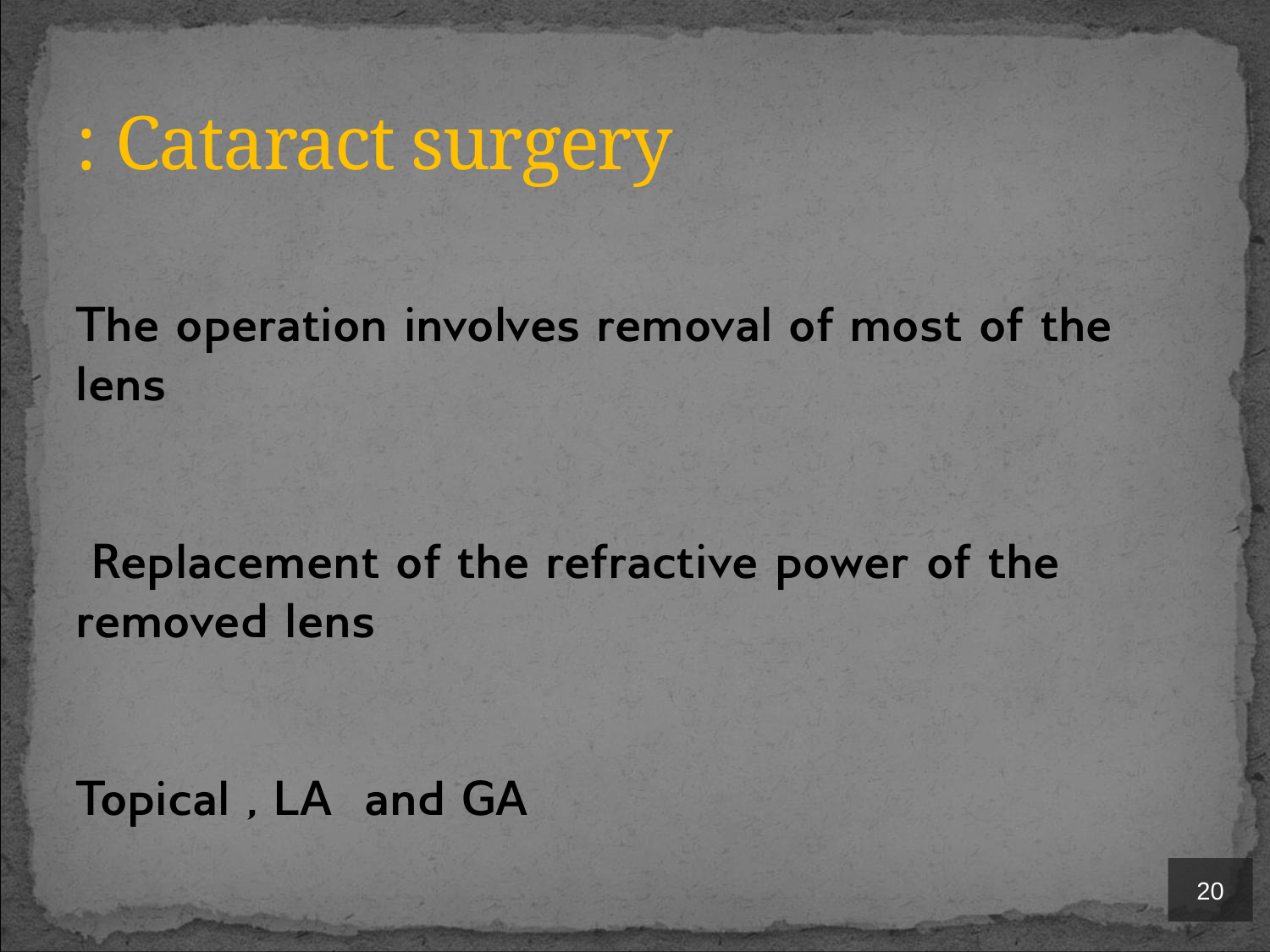

# Cataract surgery :
The operation involves removal of most of the lens

 Replacement of the refractive power of the removed lens

Topical , LA  and GA
20